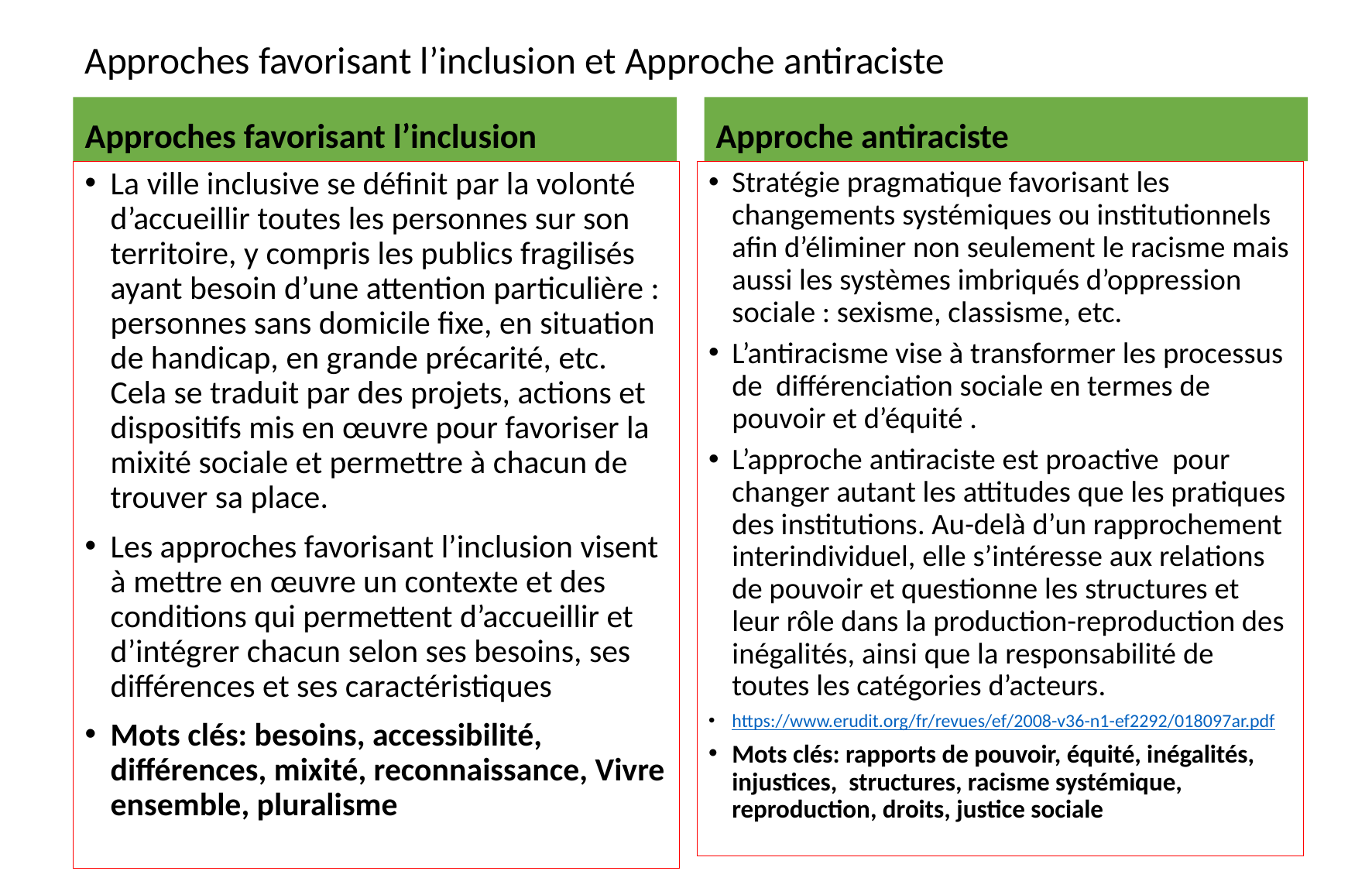

# Approches favorisant l’inclusion et Approche antiraciste
Approches favorisant l’inclusion
Approche antiraciste
La ville inclusive se définit par la volonté d’accueillir toutes les personnes sur son territoire, y compris les publics fragilisés ayant besoin d’une attention particulière : personnes sans domicile fixe, en situation de handicap, en grande précarité, etc. Cela se traduit par des projets, actions et dispositifs mis en œuvre pour favoriser la mixité sociale et permettre à chacun de trouver sa place.
Les approches favorisant l’inclusion visent à mettre en œuvre un contexte et des conditions qui permettent d’accueillir et d’intégrer chacun selon ses besoins, ses différences et ses caractéristiques
Mots clés: besoins, accessibilité, différences, mixité, reconnaissance, Vivre ensemble, pluralisme
Stratégie pragmatique favorisant les changements systémiques ou institutionnels afin d’éliminer non seulement le racisme mais aussi les systèmes imbriqués d’oppression sociale : sexisme, classisme, etc.
L’antiracisme vise à transformer les processus de  différenciation sociale en termes de pouvoir et d’équité .
L’approche antiraciste est proactive  pour changer autant les attitudes que les pratiques des institutions. Au-delà d’un rapprochement interindividuel, elle s’intéresse aux relations de pouvoir et questionne les structures et leur rôle dans la production-reproduction des inégalités, ainsi que la responsabilité de toutes les catégories d’acteurs.
https://www.erudit.org/fr/revues/ef/2008-v36-n1-ef2292/018097ar.pdf
Mots clés: rapports de pouvoir, équité, inégalités, injustices,  structures, racisme systémique, reproduction, droits, justice sociale